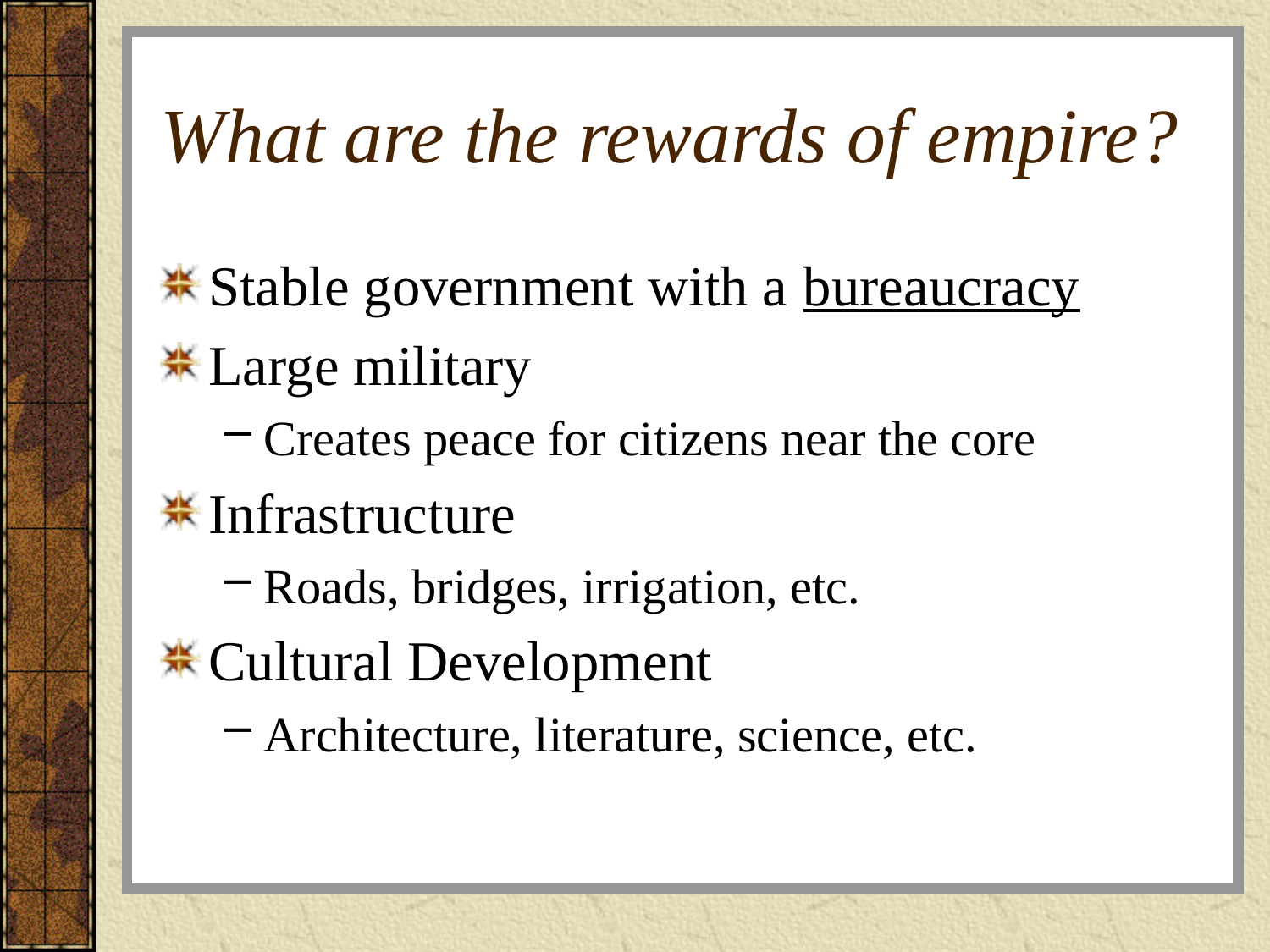

# What are the rewards of empire?
Stable government with a bureaucracy
Large military
Creates peace for citizens near the core
Infrastructure
Roads, bridges, irrigation, etc.
Cultural Development
Architecture, literature, science, etc.